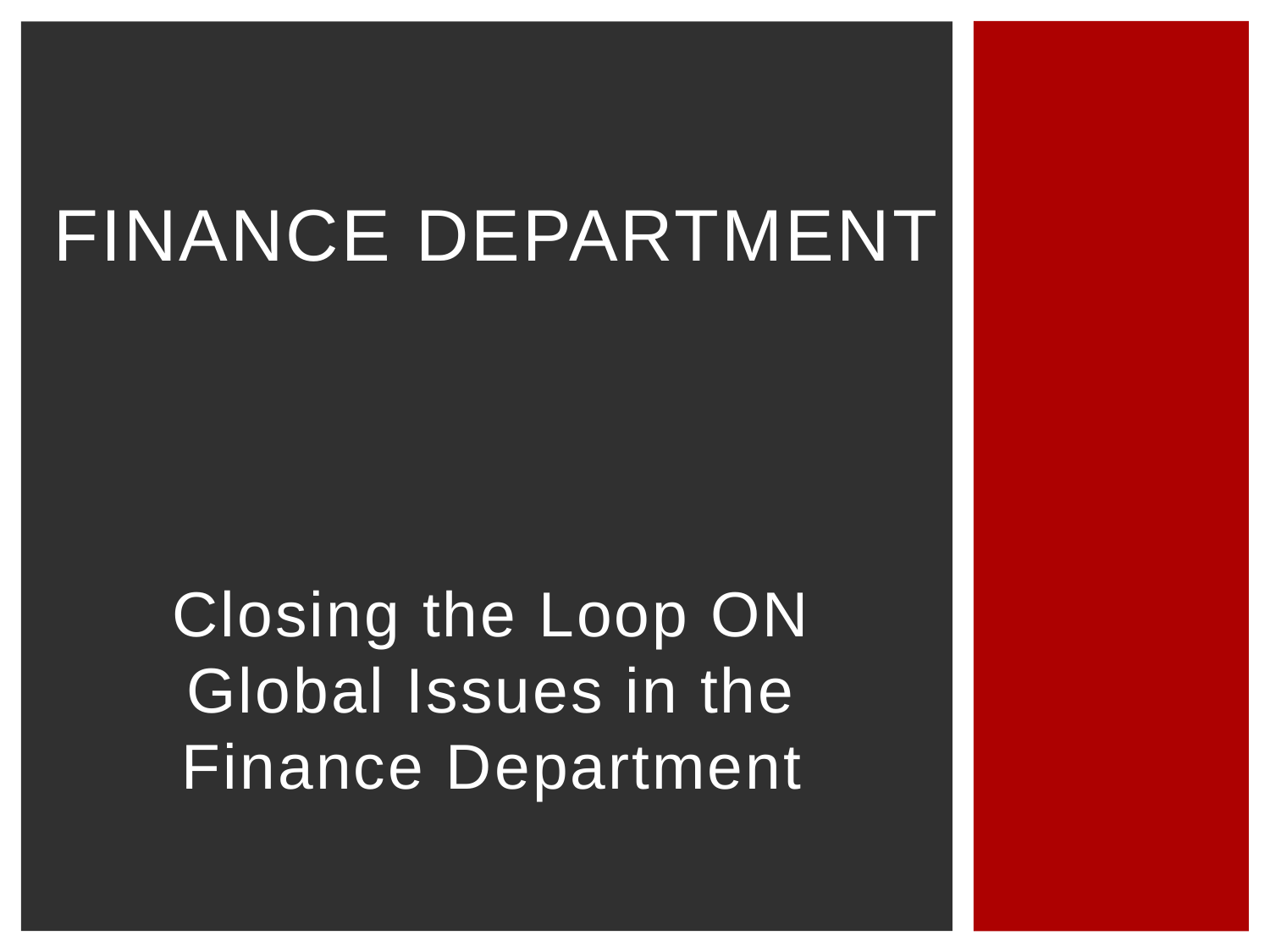

# FINANCE DEPARTMENT
Closing the Loop ON Global Issues in the Finance Department